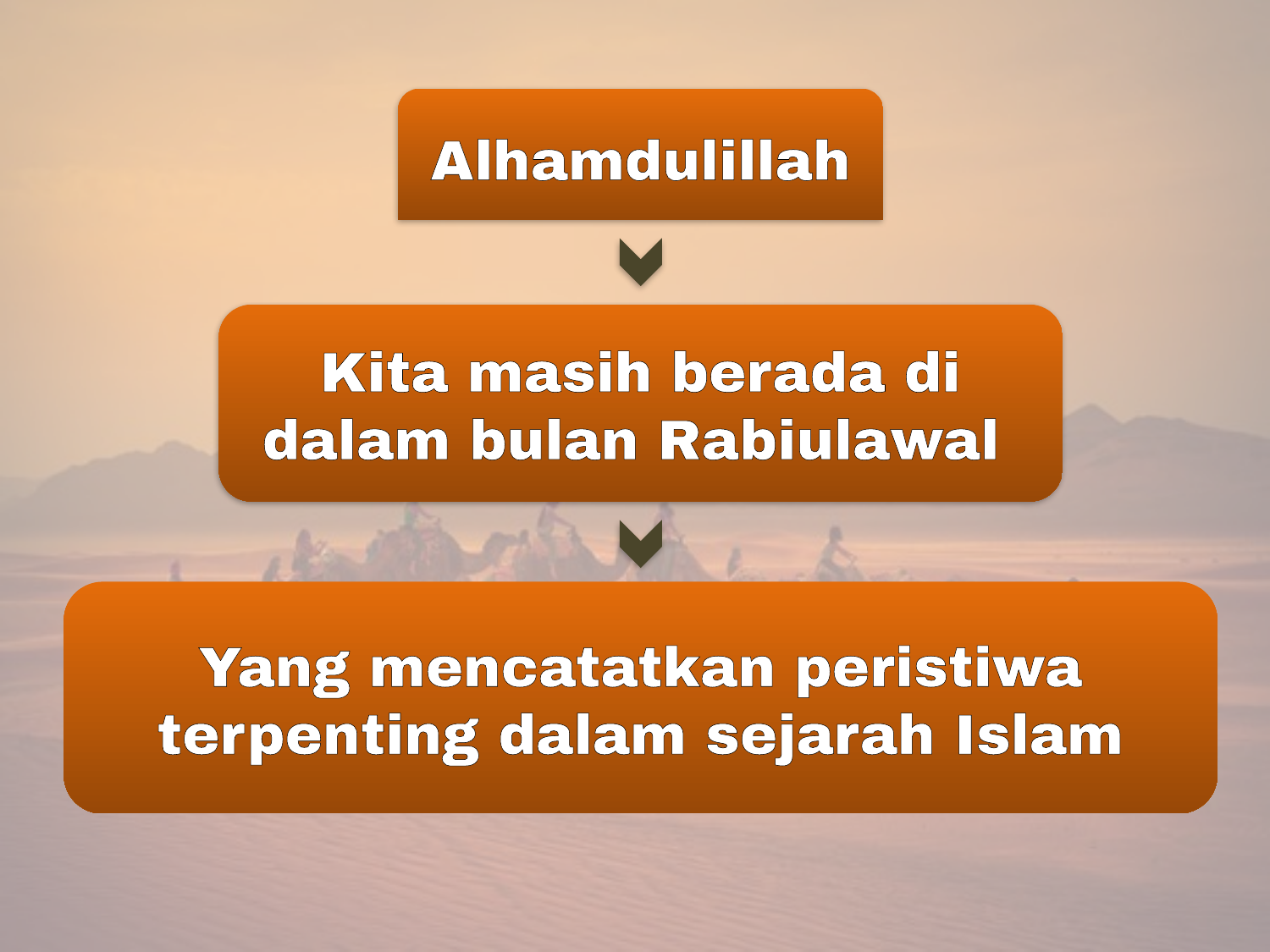

Alhamdulillah

Kita masih berada di dalam bulan Rabiulawal

Yang mencatatkan peristiwa terpenting dalam sejarah Islam